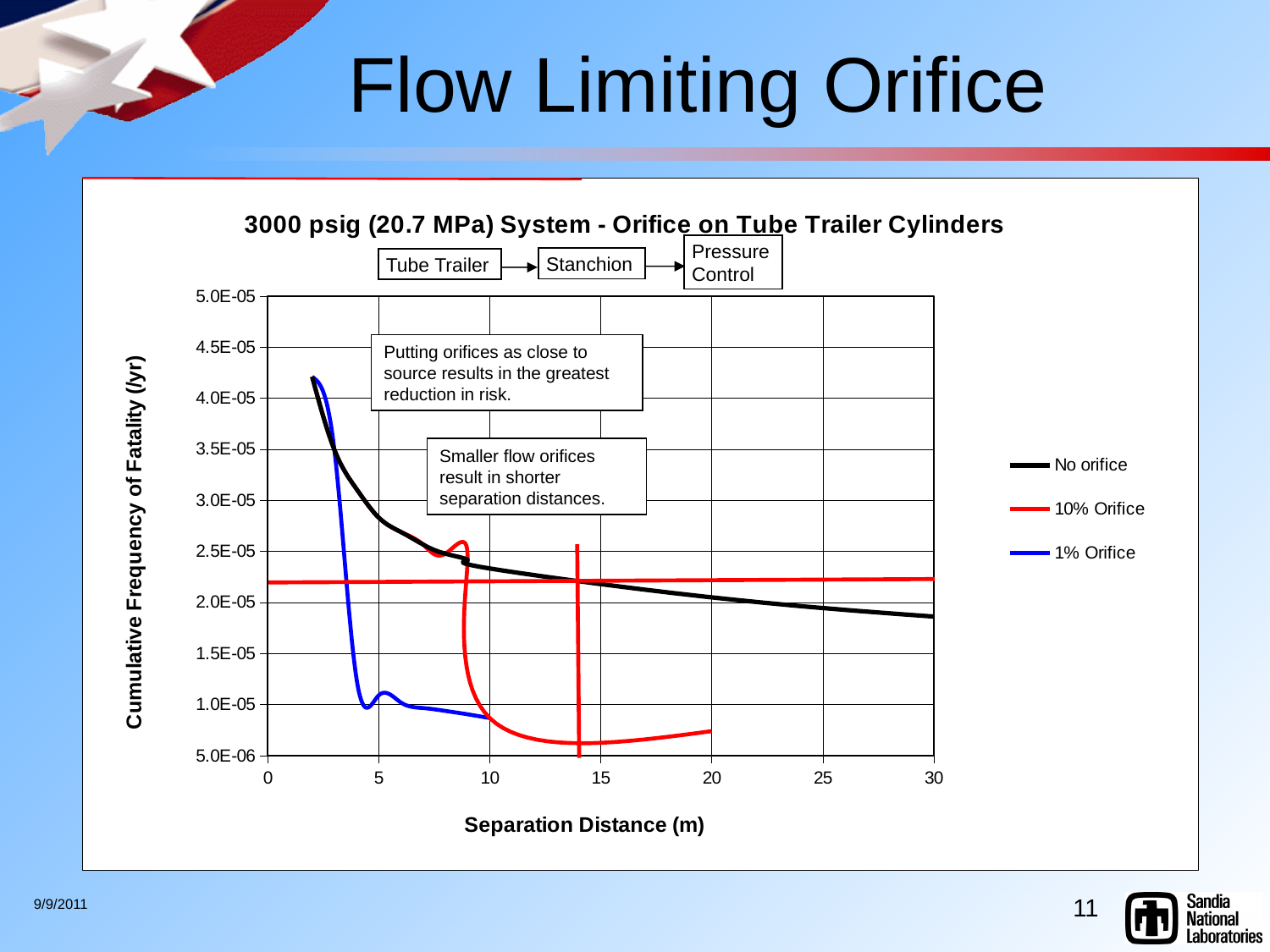

# Flow Limiting Orifice

Pressure Control
Stanchion
Tube Trailer

### Chart: 3000 psig (20.7 MPa) System - Orifice on Tube Trailer Cylinders

| Category | No orifice | 10% Orifice | 1% Orifice |
|---|---|---|---|
Putting orifices as close to source results in the greatest reduction in risk.
Smaller flow orifices result in shorter separation distances.

11
9/9/2011